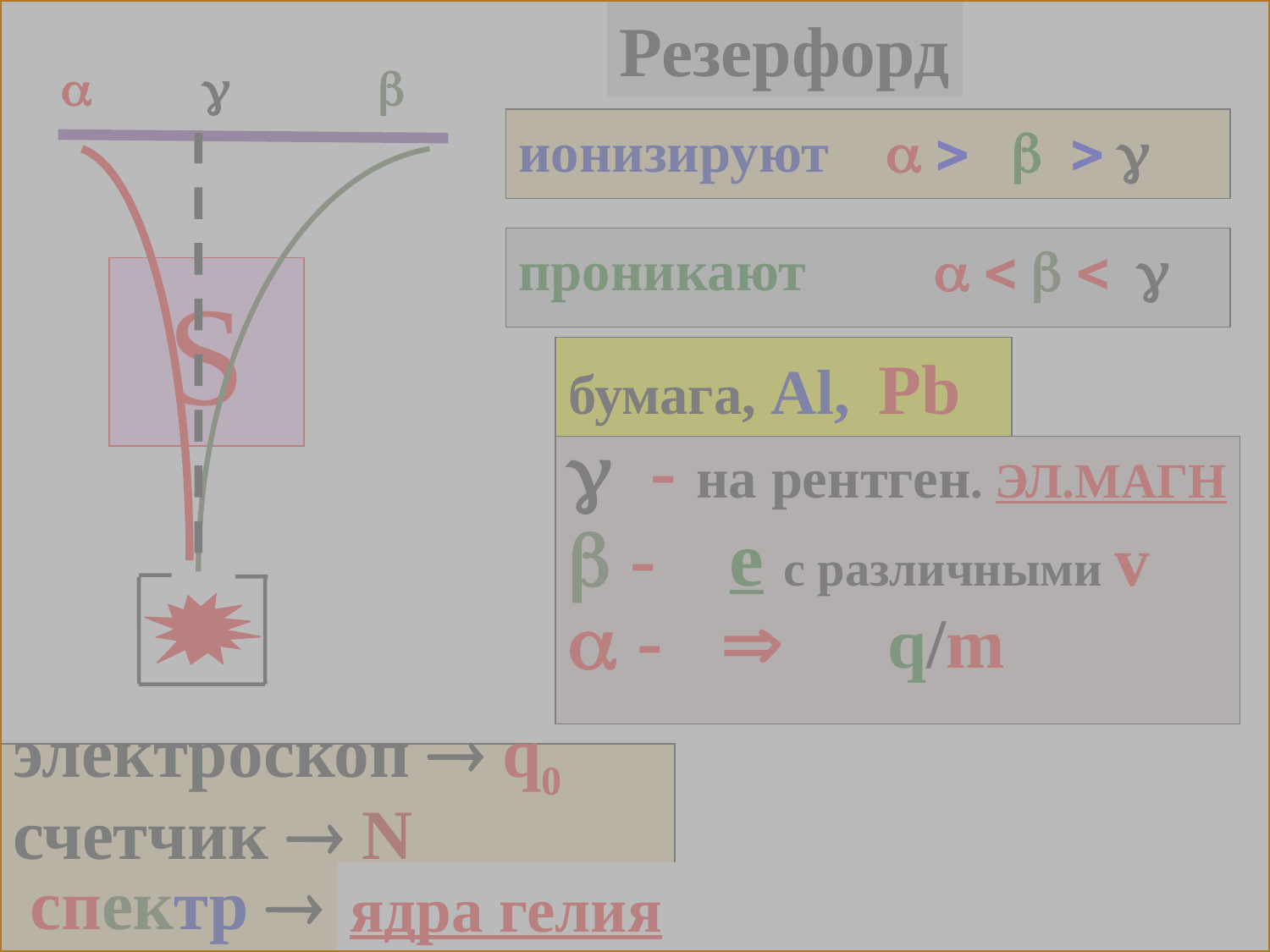

Резерфорд
α         γ            β
ионизируют    α >   β  > γ

проникают         α < β <  γ
S
бумага, Al,  Pb

γ  - на рентген. ЭЛ.МАГН
β -      e с различными v
α -   ⇒     q/m

электроскоп → q0
счетчик → N
 спектр →
ядра гелия